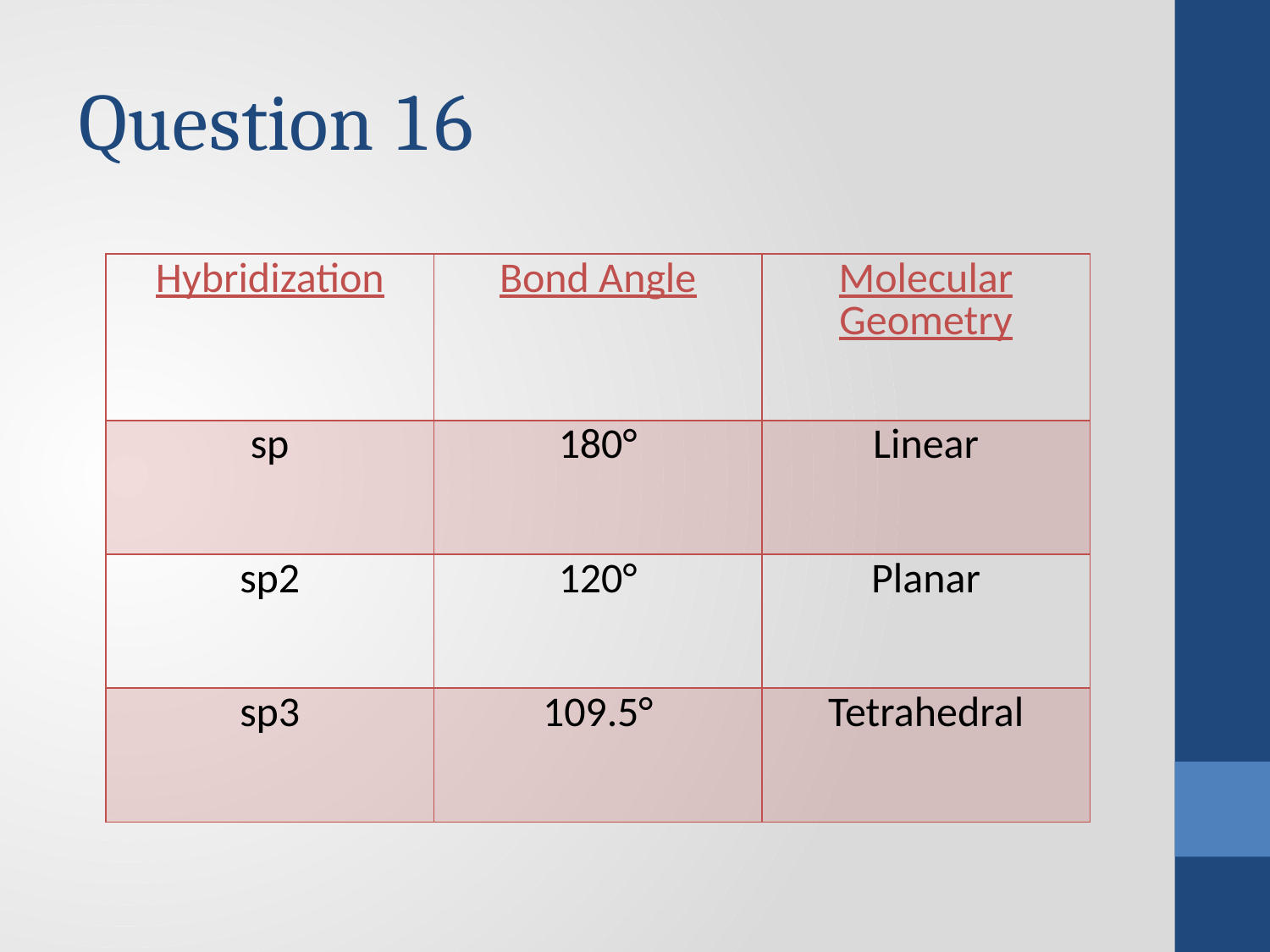

# Question 16
| Hybridization | Bond Angle | Molecular Geometry |
| --- | --- | --- |
| sp | 180° | Linear |
| sp2 | 120° | Planar |
| sp3 | 109.5° | Tetrahedral |